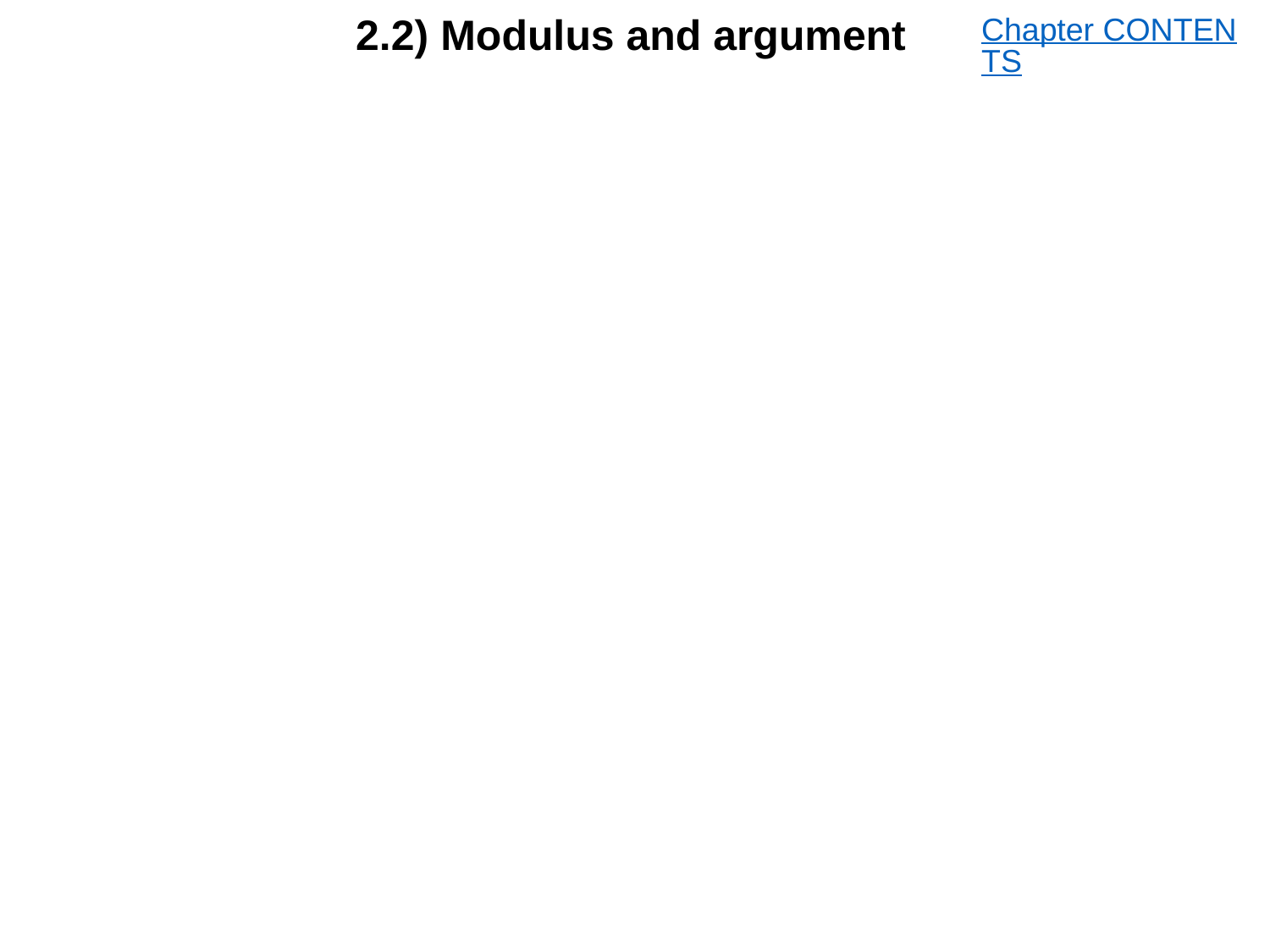

# 2.2) Modulus and argument
Chapter CONTENTS